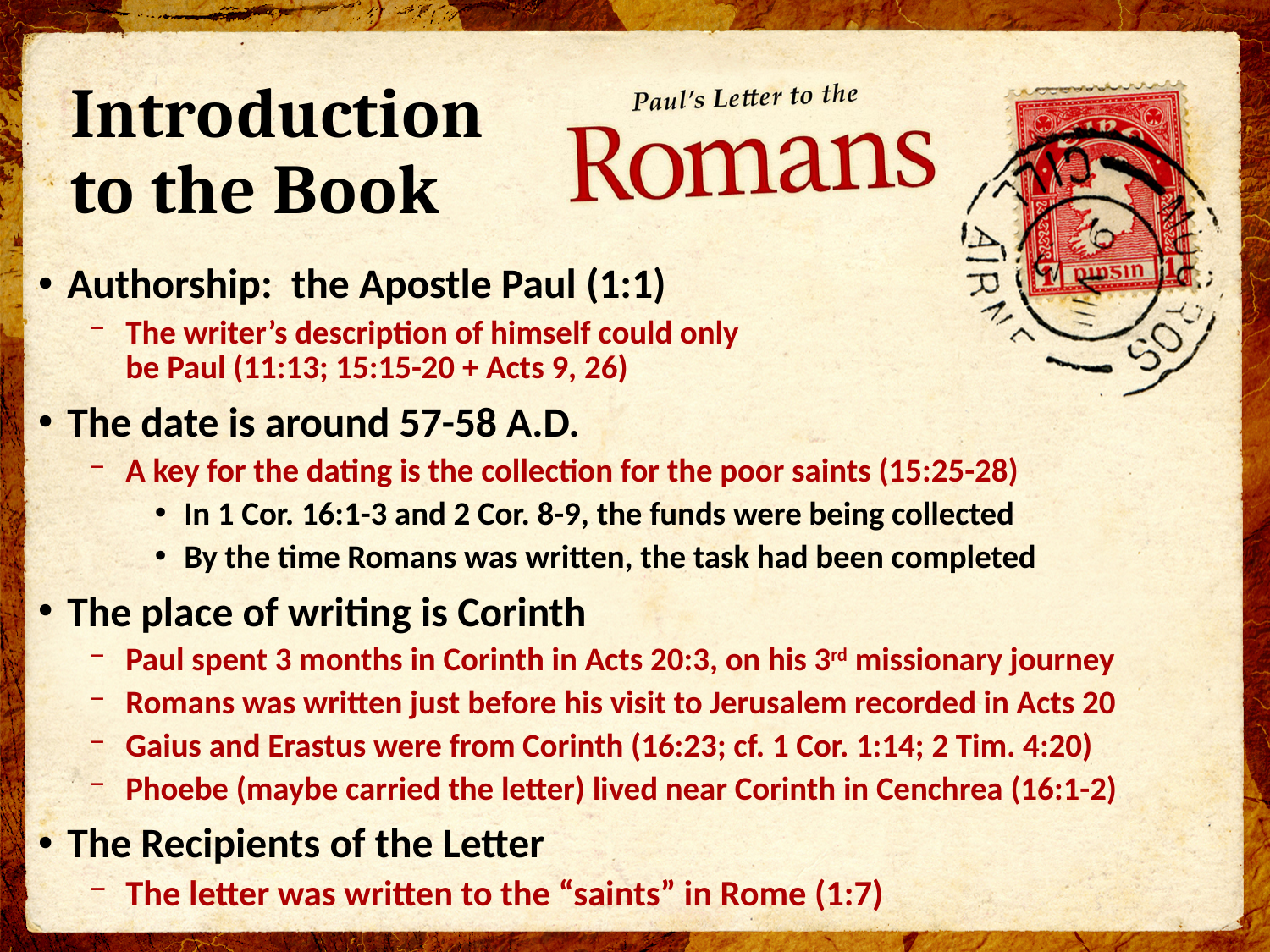

# Introduction to the Book
Authorship:  the Apostle Paul (1:1)
The writer’s description of himself could only
be Paul (11:13; 15:15-20 + Acts 9, 26)
The date is around 57-58 A.D.
A key for the dating is the collection for the poor saints (15:25-28)
In 1 Cor. 16:1-3 and 2 Cor. 8-9, the funds were being collected
By the time Romans was written, the task had been completed
The place of writing is Corinth
Paul spent 3 months in Corinth in Acts 20:3, on his 3rd missionary journey
Romans was written just before his visit to Jerusalem recorded in Acts 20
Gaius and Erastus were from Corinth (16:23; cf. 1 Cor. 1:14; 2 Tim. 4:20)
Phoebe (maybe carried the letter) lived near Corinth in Cenchrea (16:1-2)
The Recipients of the Letter
The letter was written to the “saints” in Rome (1:7)